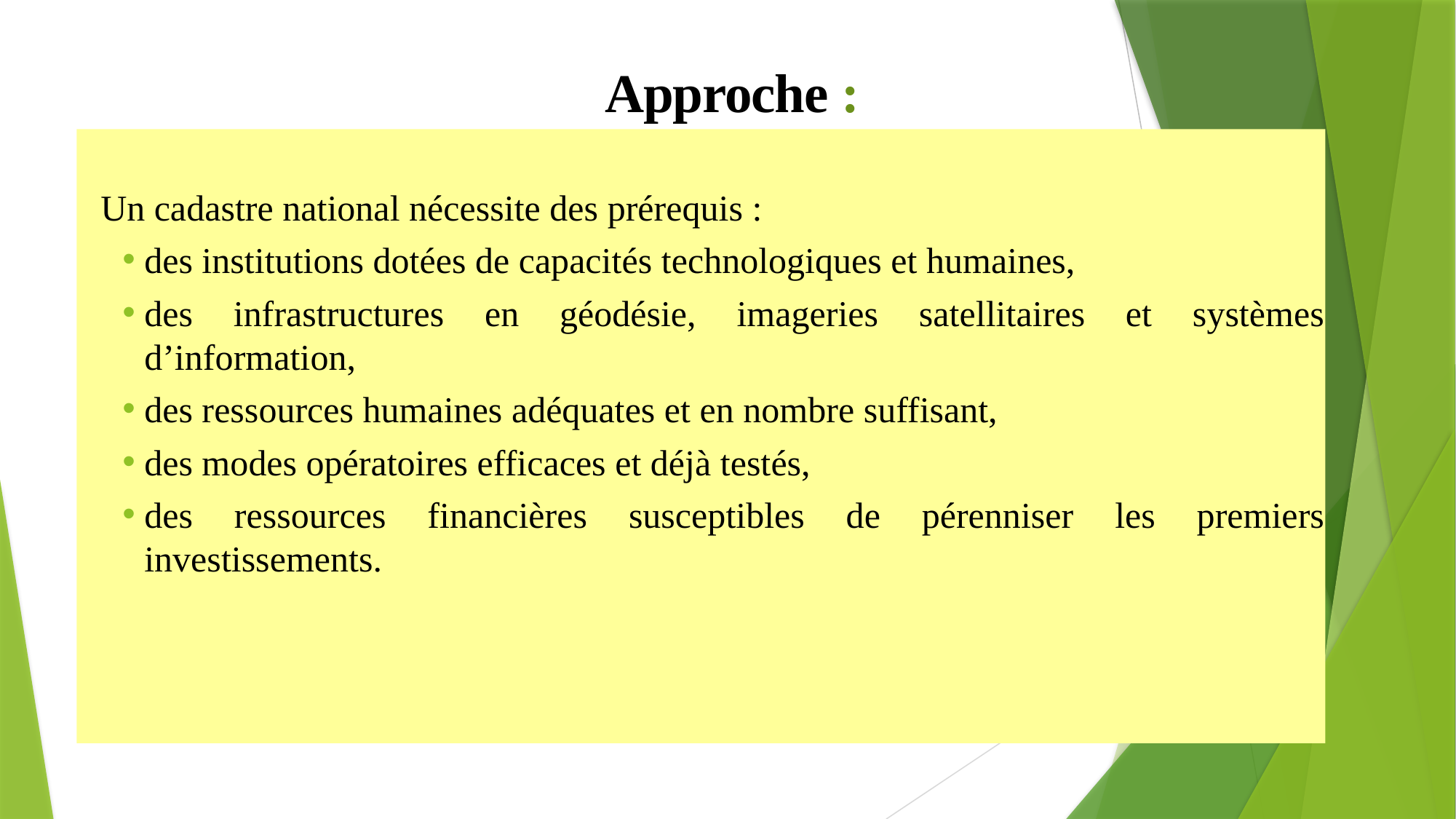

Approche :

Un cadastre national nécessite des prérequis :
des institutions dotées de capacités technologiques et humaines,
des infrastructures en géodésie, imageries satellitaires et systèmes d’information,
des ressources humaines adéquates et en nombre suffisant,
des modes opératoires efficaces et déjà testés,
des ressources financières susceptibles de pérenniser les premiers investissements.